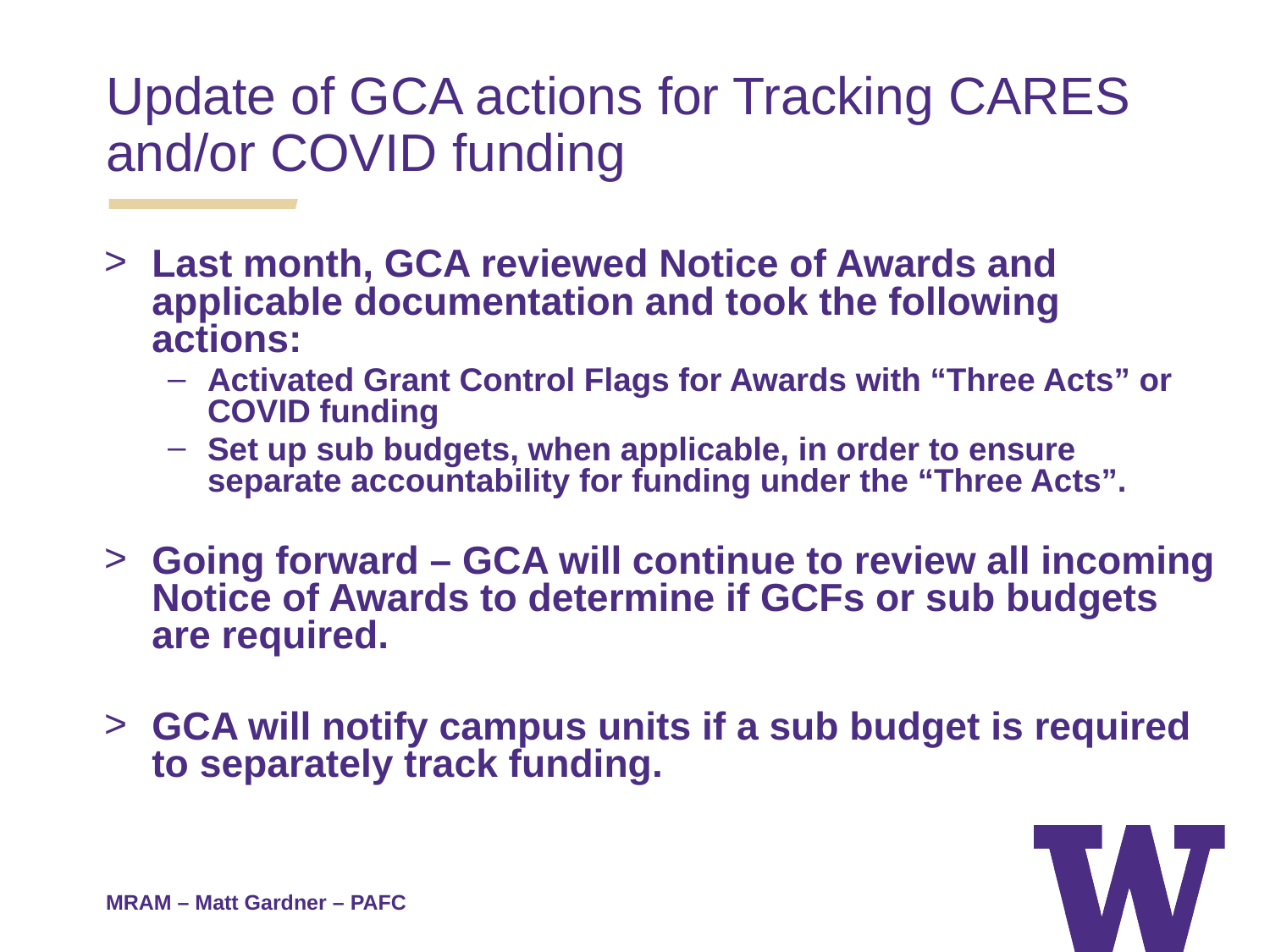

Update of GCA actions for Tracking CARES and/or COVID funding
Last month, GCA reviewed Notice of Awards and applicable documentation and took the following actions:
Activated Grant Control Flags for Awards with “Three Acts” or COVID funding
Set up sub budgets, when applicable, in order to ensure separate accountability for funding under the “Three Acts”.

Going forward – GCA will continue to review all incoming Notice of Awards to determine if GCFs or sub budgets are required.

GCA will notify campus units if a sub budget is required to separately track funding.
MRAM – Matt Gardner – PAFC